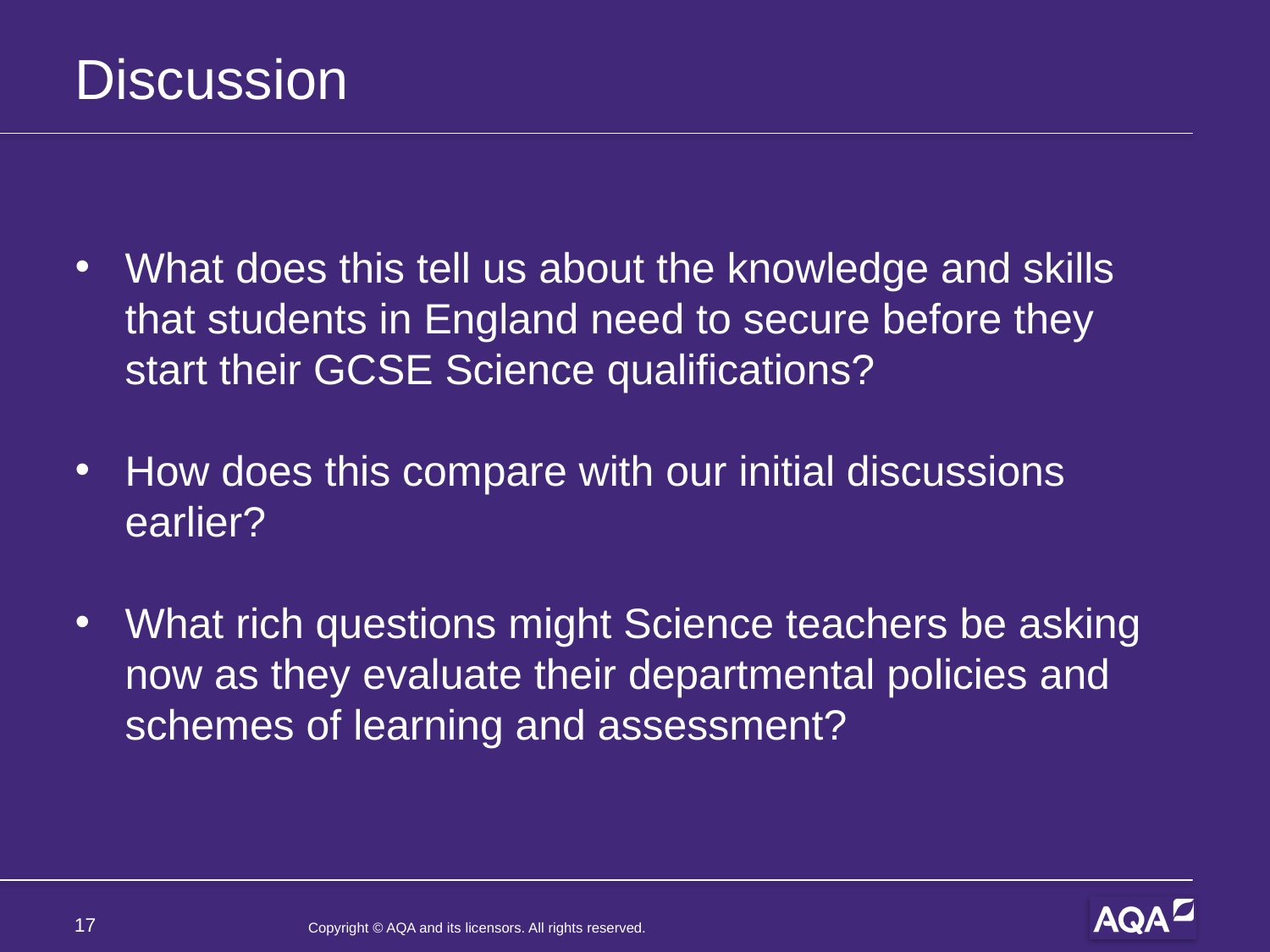

# Discussion
What does this tell us about the knowledge and skills that students in England need to secure before they start their GCSE Science qualifications?

How does this compare with our initial discussions earlier?

What rich questions might Science teachers be asking now as they evaluate their departmental policies and schemes of learning and assessment?
17
Copyright © AQA and its licensors. All rights reserved.